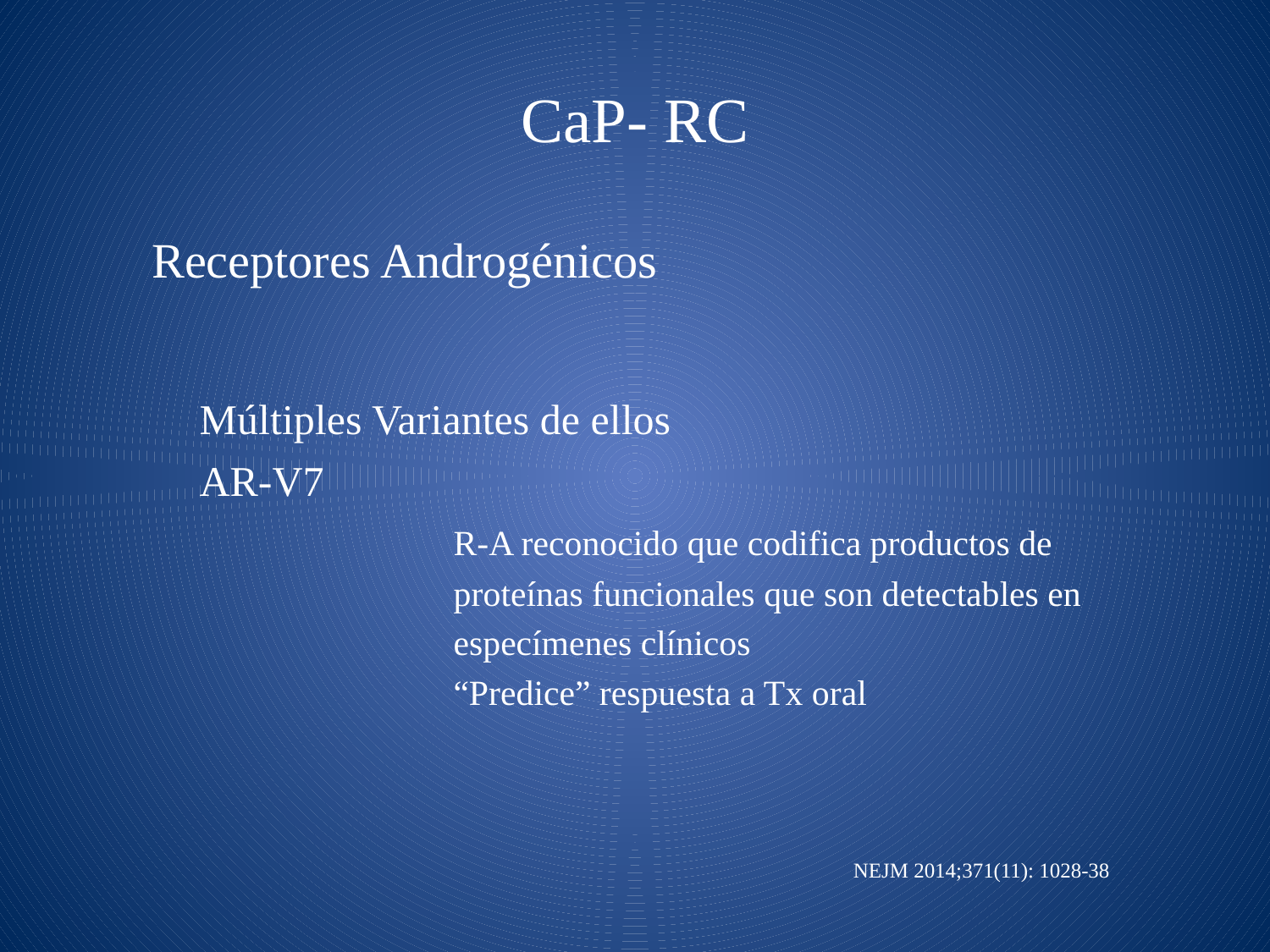

# CaP- RC
Receptores Androgénicos

	Múltiples Variantes de ellos
	AR-V7
			R-A reconocido que codifica productos de
			proteínas funcionales que son detectables en
			especímenes clínicos
			“Predice” respuesta a Tx oral
NEJM 2014;371(11): 1028-38